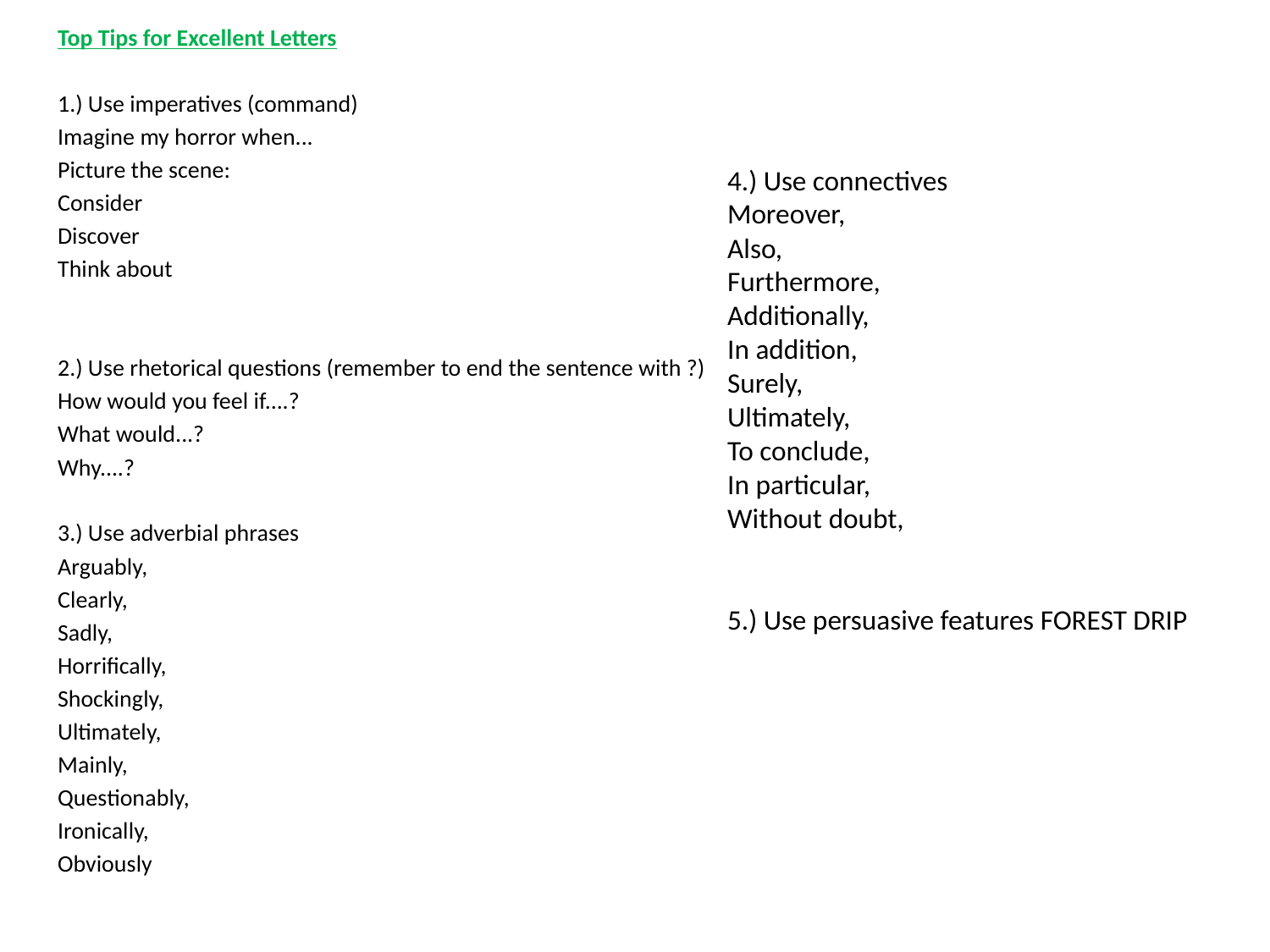

Top Tips for Excellent Letters

1.) Use imperatives (command)
Imagine my horror when...
Picture the scene:
Consider
Discover
Think about

2.) Use rhetorical questions (remember to end the sentence with ?)
How would you feel if....?
What would...?
Why....?

3.) Use adverbial phrases
Arguably,
Clearly,
Sadly,
Horrifically,
Shockingly,
Ultimately,
Mainly,
Questionably,
Ironically,
Obviously

4.) Use connectives
Moreover,
Also,
Furthermore,
Additionally,
In addition,
Surely,
Ultimately,
To conclude,
In particular,
Without doubt,

5.) Use persuasive features FOREST DRIP